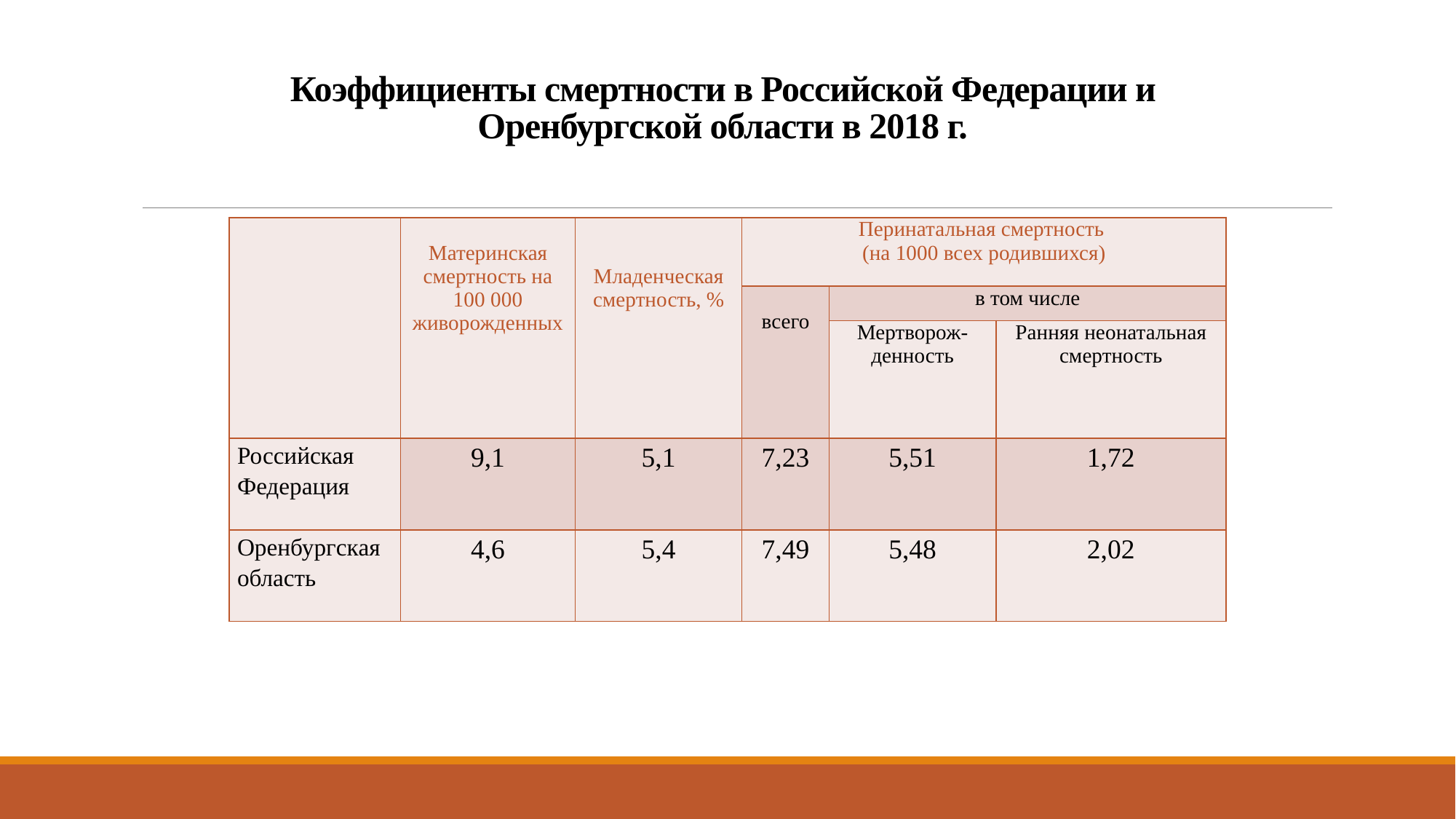

# Коэффициенты смертности в Российской Федерации и Оренбургской области в 2018 г.
|  | Материнская смертность на 100 000 живорожденных | Младенческая смертность, % | Перинатальная смертность (на 1000 всех родившихся) |  |  |
| --- | --- | --- | --- | --- | --- |
|  |  |  | всего | в том числе |  |
|  |  |  |  | Мертворож- денность | Ранняя неонатальная смертность |
| Российская Федерация | 9,1 | 5,1 | 7,23 | 5,51 | 1,72 |
| Оренбургская область | 4,6 | 5,4 | 7,49 | 5,48 | 2,02 |